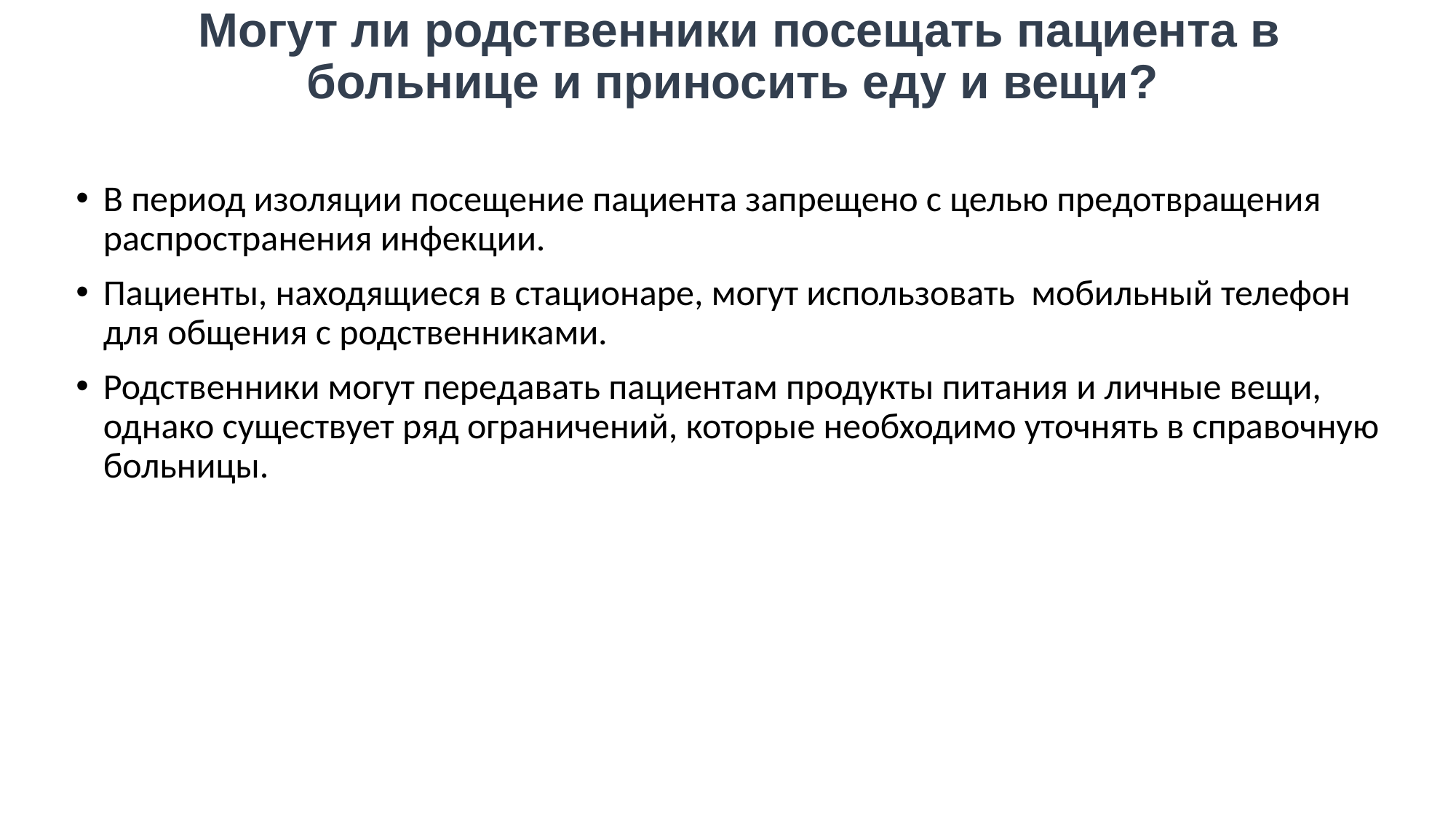

# Могут ли родственники посещать пациента в больнице и приносить еду и вещи?
В период изоляции посещение пациента запрещено с целью предотвращения распространения инфекции.
Пациенты, находящиеся в стационаре, могут использовать  мобильный телефон для общения с родственниками.
Родственники могут передавать пациентам продукты питания и личные вещи, однако существует ряд ограничений, которые необходимо уточнять в справочную больницы.